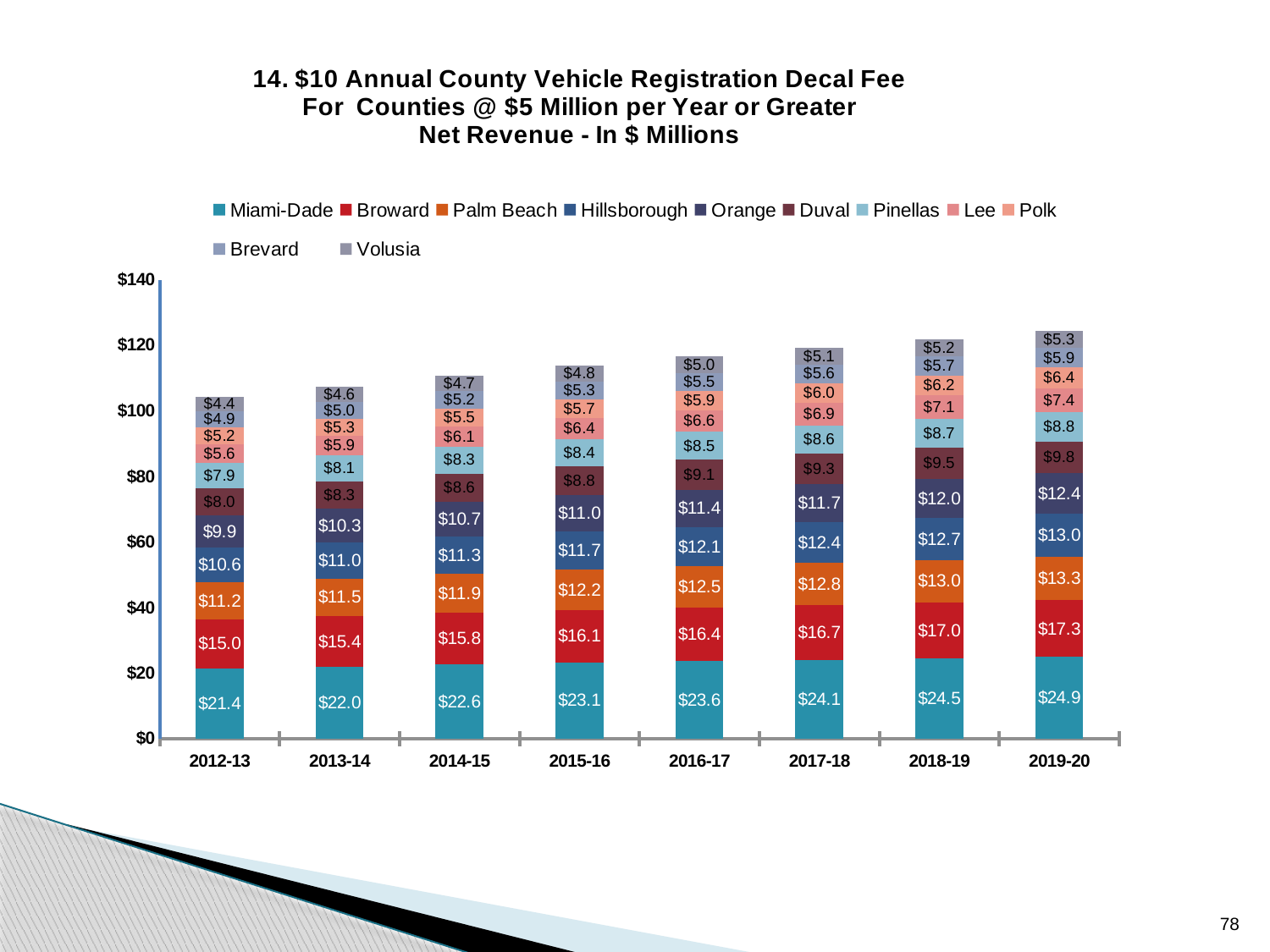

### Chart: 14. $10 Annual County Vehicle Registration Decal Fee
For  Counties @ $5 Million per Year or Greater
Net Revenue - In $ Millions

| Category | Miami-Dade | Broward | Palm Beach | Hillsborough | Orange | Duval | Pinellas | Lee | Polk | Brevard | Volusia |
|---|---|---|---|---|---|---|---|---|---|---|---|
| 2012-13 | 21.445204716040514 | 15.027017780325663 | 11.192106361529953 | 10.611286860477815 | 9.912362836708457 | 8.049041000133844 | 7.9221551979382765 | 5.6226333885773485 | 5.170638604727643 | 4.866929930644671 | 4.446930198299079 |
| 2013-14 | 21.983966032101183 | 15.378886758116806 | 11.505360493975033 | 10.95757636824126 | 10.260315980114298 | 8.299987782077638 | 8.076062093893617 | 5.8643184986227475 | 5.343432904003469 | 5.011727220449029 | 4.573340792718801 |
| 2014-15 | 22.60344861805789 | 15.785524334904506 | 11.862285564102002 | 11.348569409431292 | 10.651829192252018 | 8.583928502616864 | 8.257515084549928 | 6.13406580340455 | 5.538421845432398 | 5.17640491351963 | 4.717793537448816 |
| 2015-16 | 23.145986955050297 | 16.135767504416318 | 12.185881354876756 | 11.710436859782364 | 11.017959888542412 | 8.841519852783172 | 8.40586832373131 | 6.388307458926384 | 5.7170809197763255 | 5.326623130740591 | 4.848524201196902 |
| 2016-17 | 23.629774184381496 | 16.44289912053047 | 12.486105137581372 | 12.052294524362502 | 11.367116627298872 | 9.079600562434536 | 8.528057825975019 | 6.631606263765245 | 5.883531395007379 | 5.466274070038618 | 4.9688468557909475 |
| 2017-18 | 24.075553171479086 | 16.72245333998173 | 12.768205545444944 | 12.379389029719173 | 11.70394522525303 | 9.305493187468699 | 8.634765073456384 | 6.870439063882643 | 6.042750277055328 | 5.598396718013873 | 5.0819980174392425 |
| 2018-19 | 24.504643973518913 | 16.98935975619423 | 13.04332040793554 | 12.702350893133781 | 12.038424816230053 | 9.527247936473549 | 8.73386219737824 | 7.110590537053427 | 6.1999278871574655 | 5.72784632851266 | 5.192407761728645 |
| 2019-20 | 24.94022113978922 | 17.25968194123291 | 13.323654318587304 | 13.033119786135048 | 12.381829321233818 | 9.753869748984481 | 8.83367355809542 | 7.3588227189304085 | 6.3609278050932305 | 5.859997443647639 | 5.304960492204812 |
78